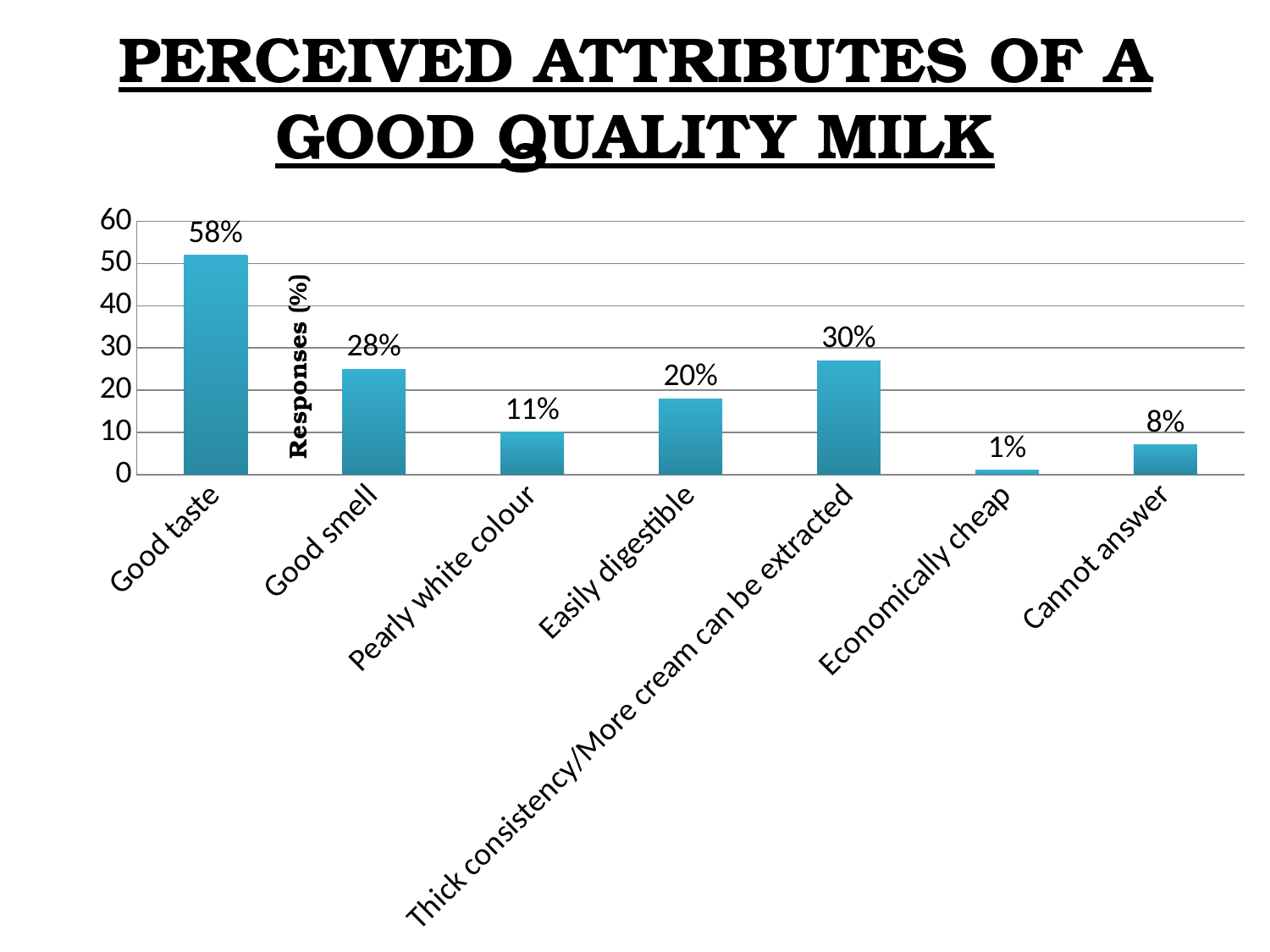

# PERCEIVED ATTRIBUTES OF A GOOD QUALITY MILK

### Chart

| Category | Attributes of good quality milk |
|---|---|
| Good taste | 52.0 |
| Good smell | 25.0 |
| Pearly white colour | 10.0 |
| Easily digestible | 18.0 |
| Thick consistency/More cream can be extracted | 27.0 |
| Economically cheap | 1.0 |
| Cannot answer | 7.0 |